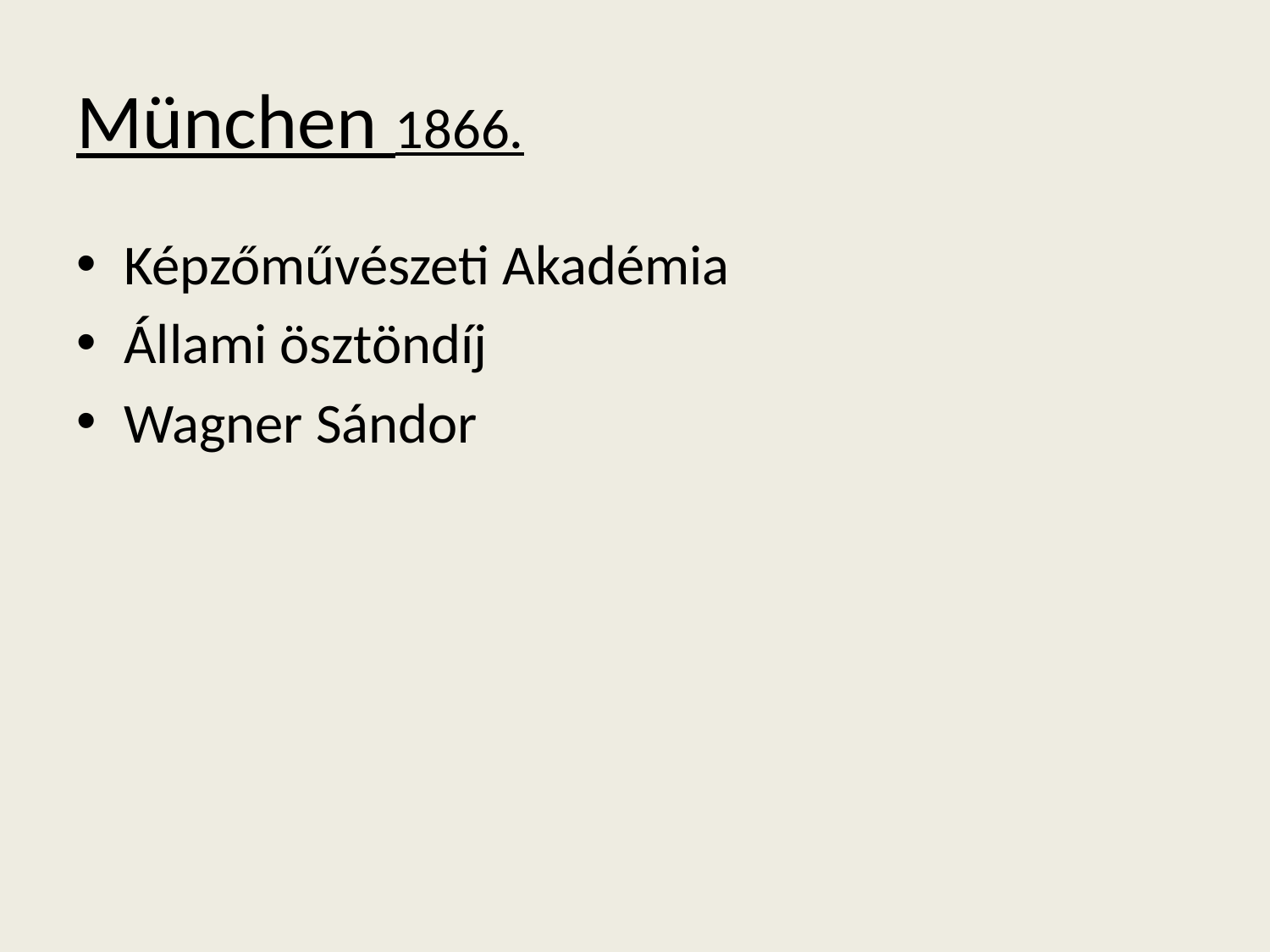

# München 1866.
Képzőművészeti Akadémia
Állami ösztöndíj
Wagner Sándor